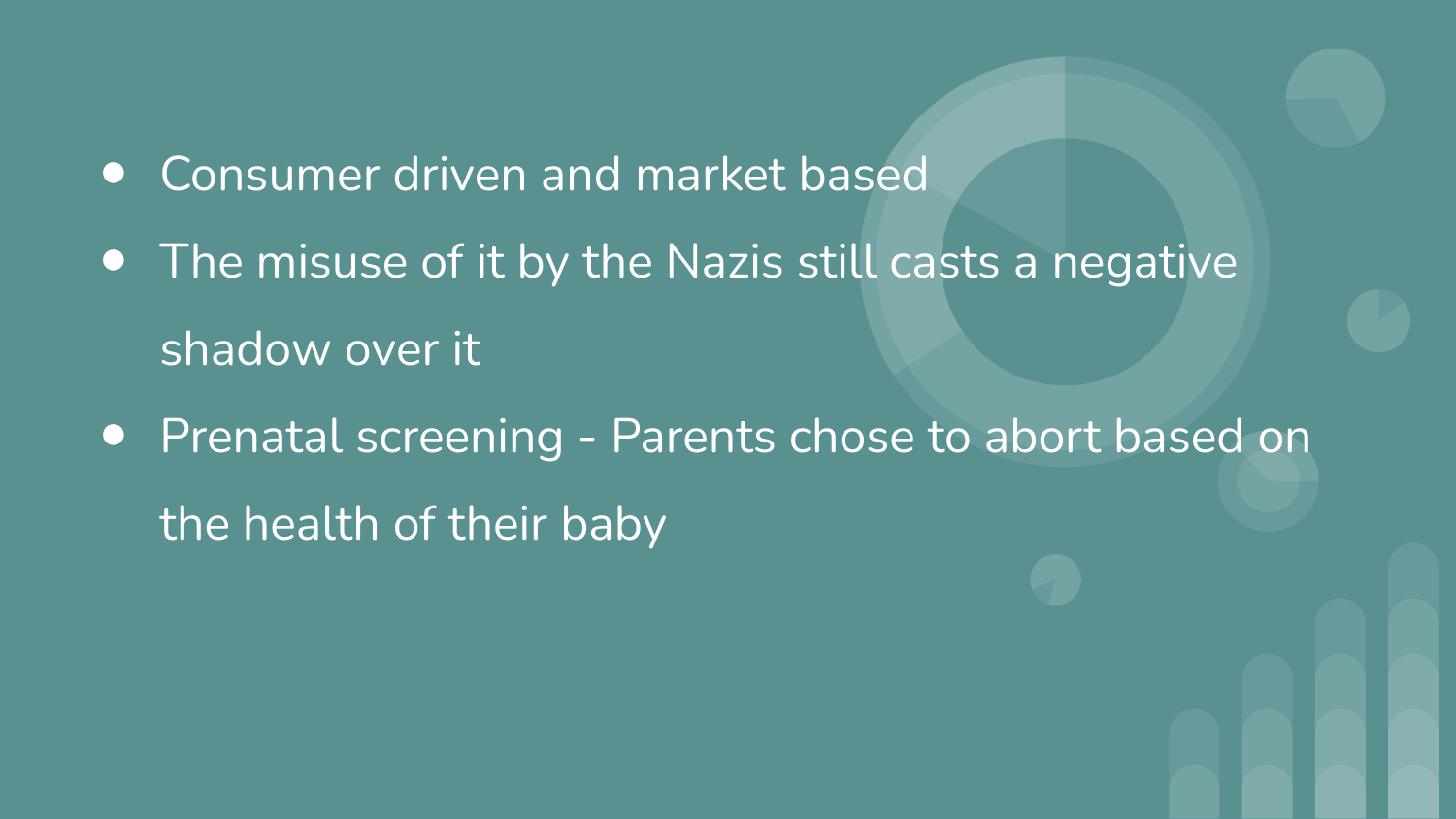

Consumer driven and market based
The misuse of it by the Nazis still casts a negative shadow over it
Prenatal screening - Parents chose to abort based on the health of their baby